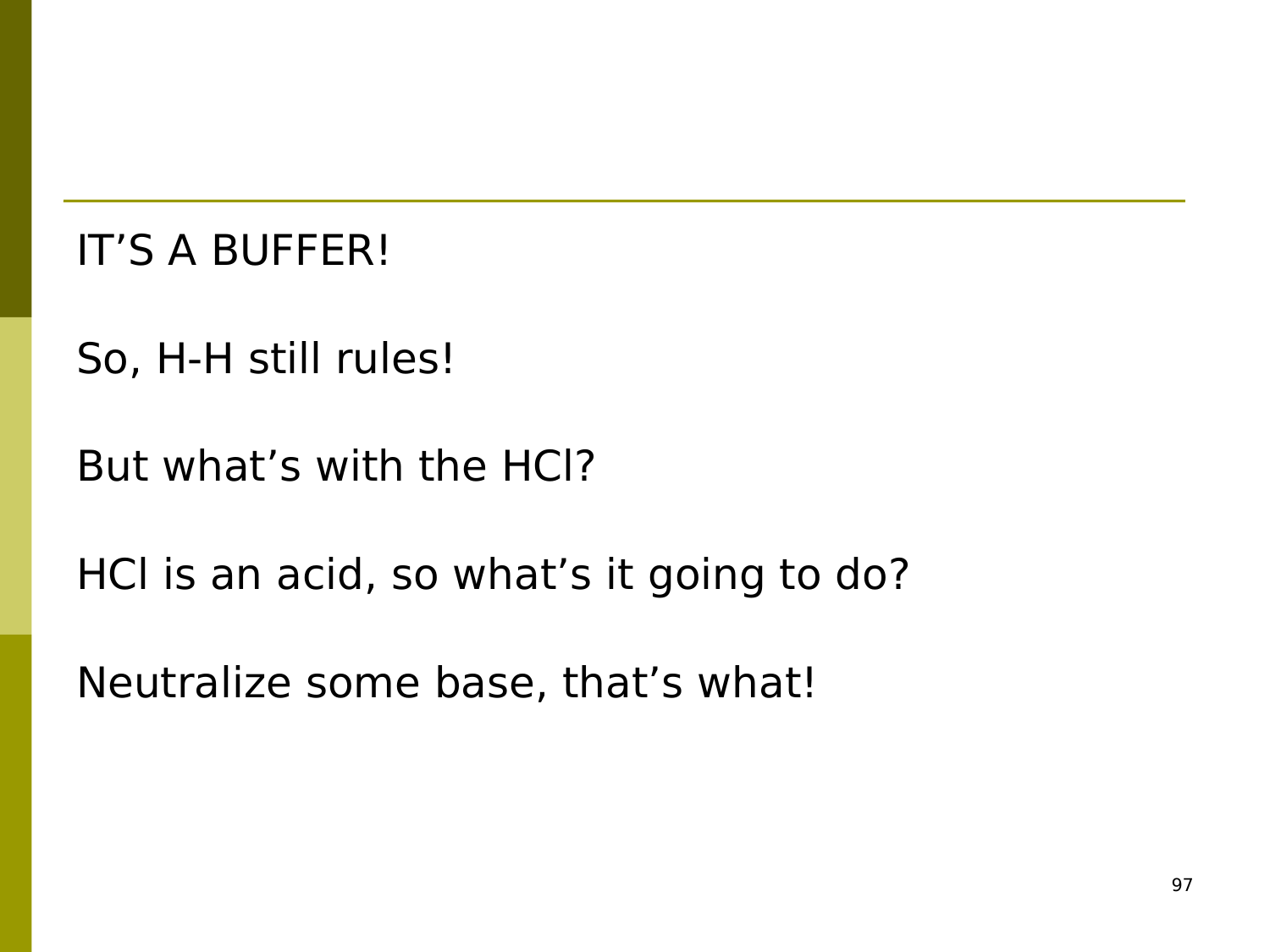

#
IT’S A BUFFER!

So, H-H still rules!

But what’s with the HCl?

HCl is an acid, so what’s it going to do?

Neutralize some base, that’s what!
97